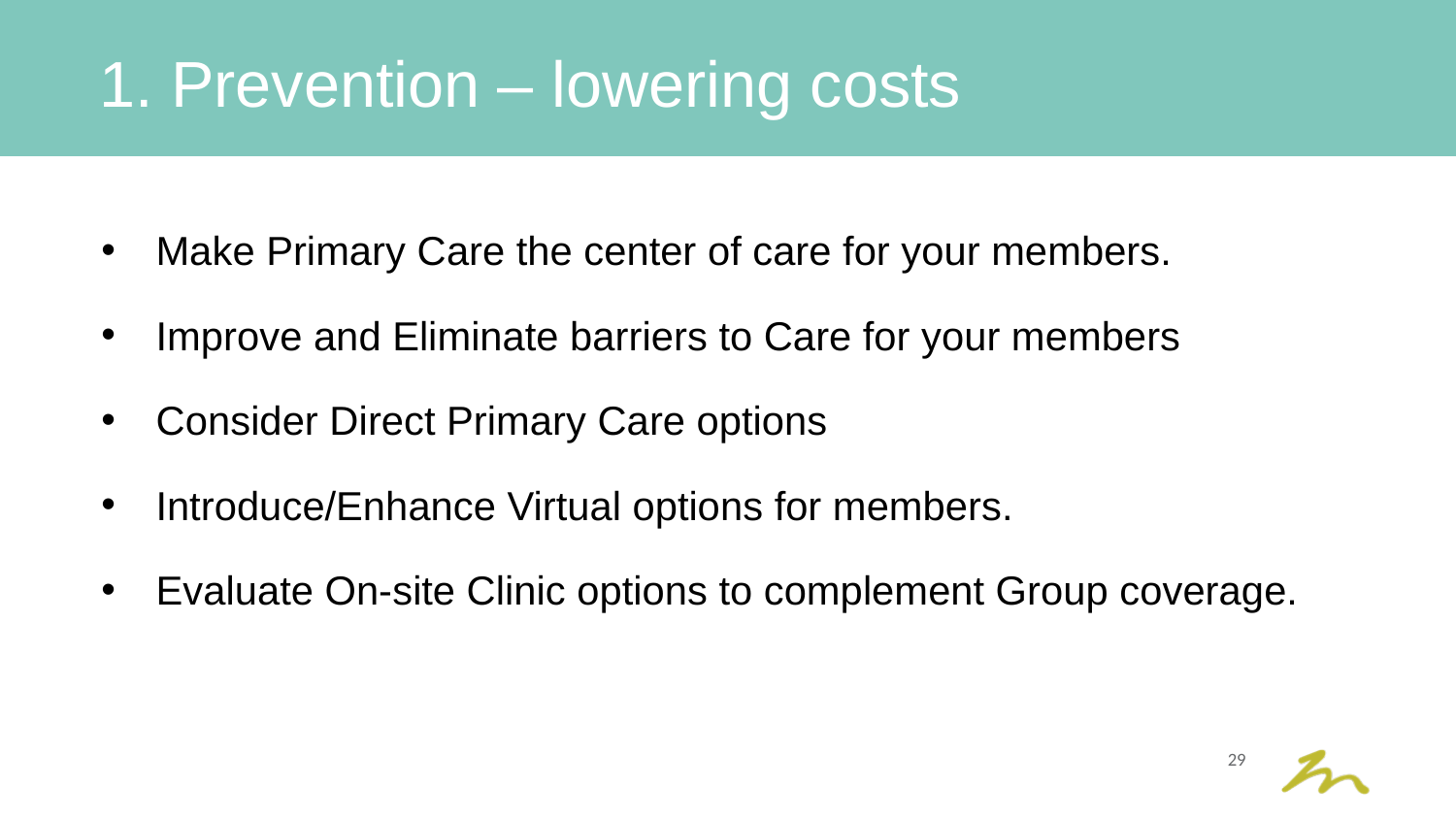

1. Prevention – lowering costs
Make Primary Care the center of care for your members.
Improve and Eliminate barriers to Care for your members
Consider Direct Primary Care options
Introduce/Enhance Virtual options for members.
Evaluate On-site Clinic options to complement Group coverage.

29